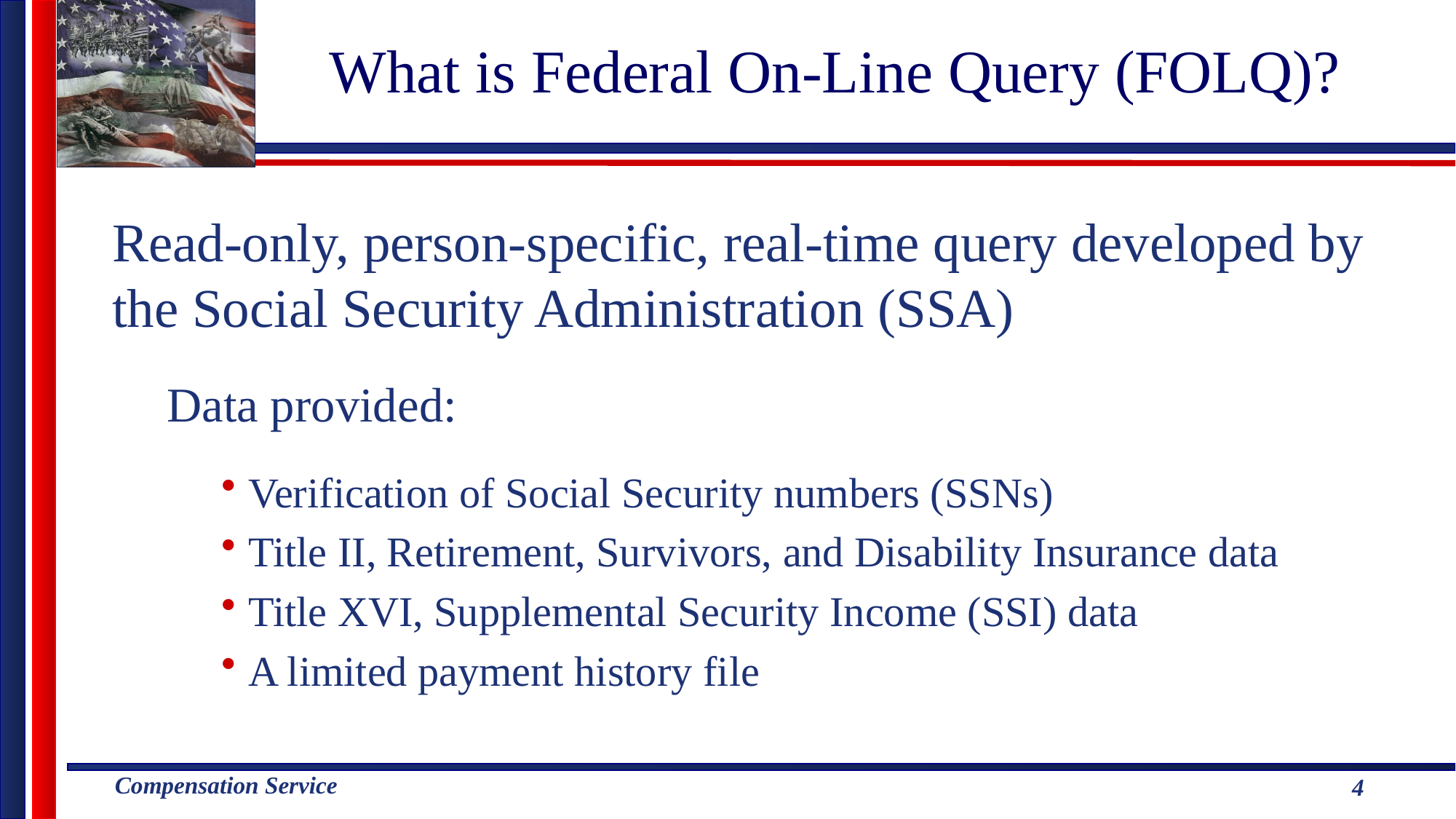

# What is Federal On-Line Query (FOLQ)?
Read-only, person-specific, real-time query developed by the Social Security Administration (SSA)

Data provided:

Verification of Social Security numbers (SSNs)
Title II, Retirement, Survivors, and Disability Insurance data
Title XVI, Supplemental Security Income (SSI) data
A limited payment history file

4